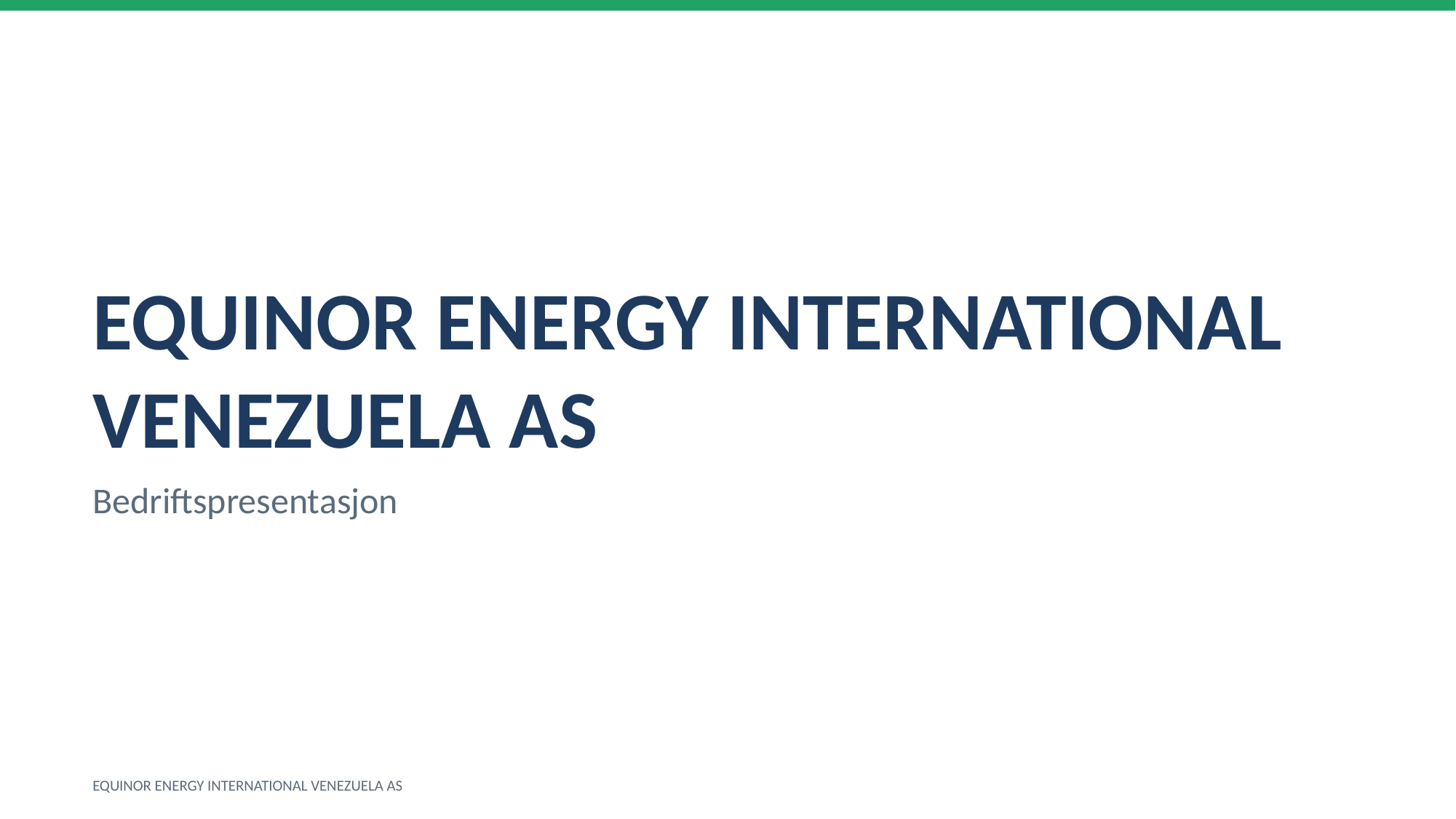

EQUINOR ENERGY INTERNATIONAL VENEZUELA AS
Bedriftspresentasjon
EQUINOR ENERGY INTERNATIONAL VENEZUELA AS